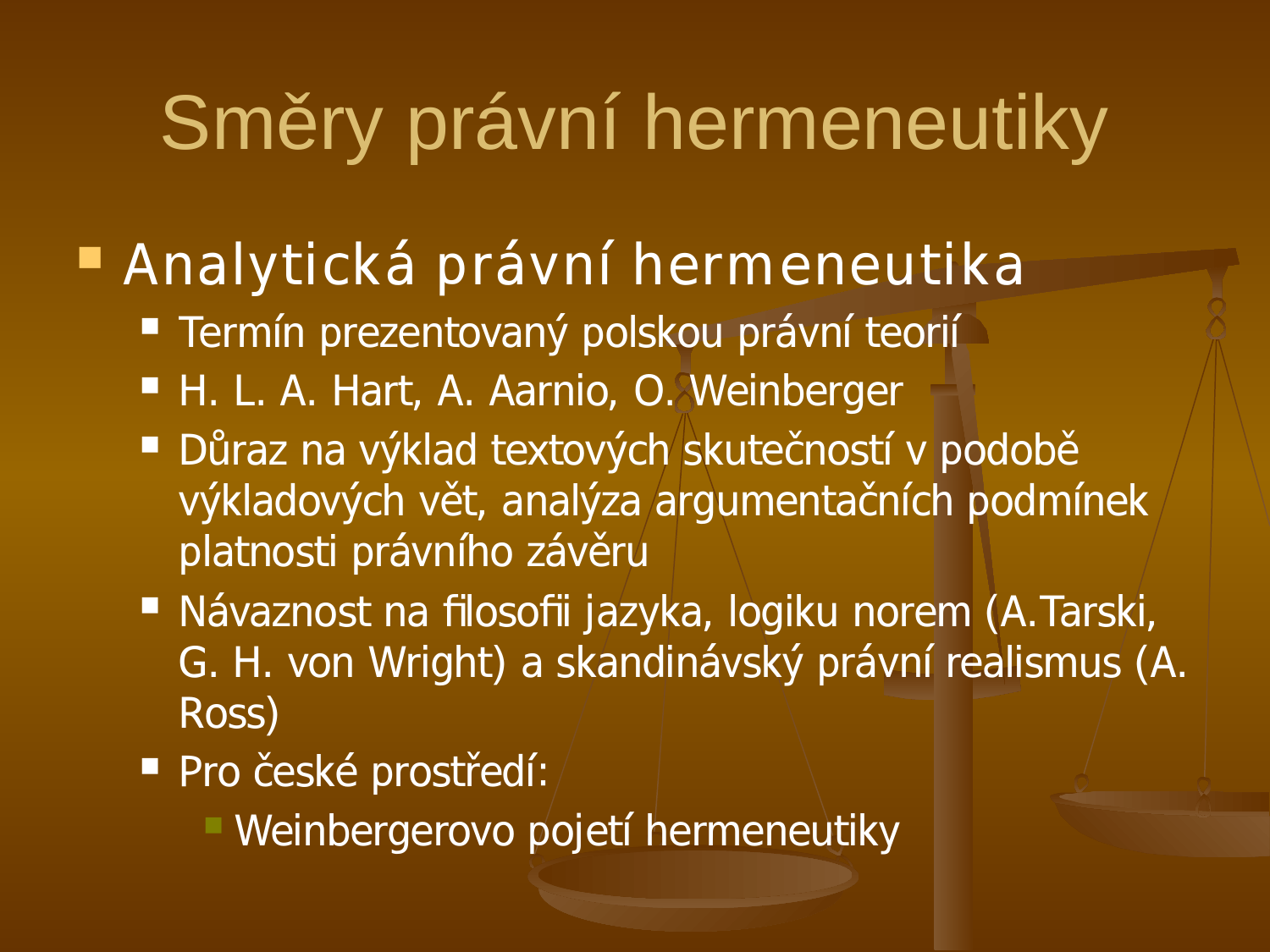

# Směry právní hermeneutiky
Analytická právní hermeneutika
Termín prezentovaný polskou právní teorií
H. L. A. Hart, A. Aarnio, O. Weinberger
Důraz na výklad textových skutečností v podobě výkladových vět, analýza argumentačních podmínek platnosti právního závěru
Návaznost na filosofii jazyka, logiku norem (A.Tarski, G. H. von Wright) a skandinávský právní realismus (A. Ross)
Pro české prostředí:
Weinbergerovo pojetí hermeneutiky